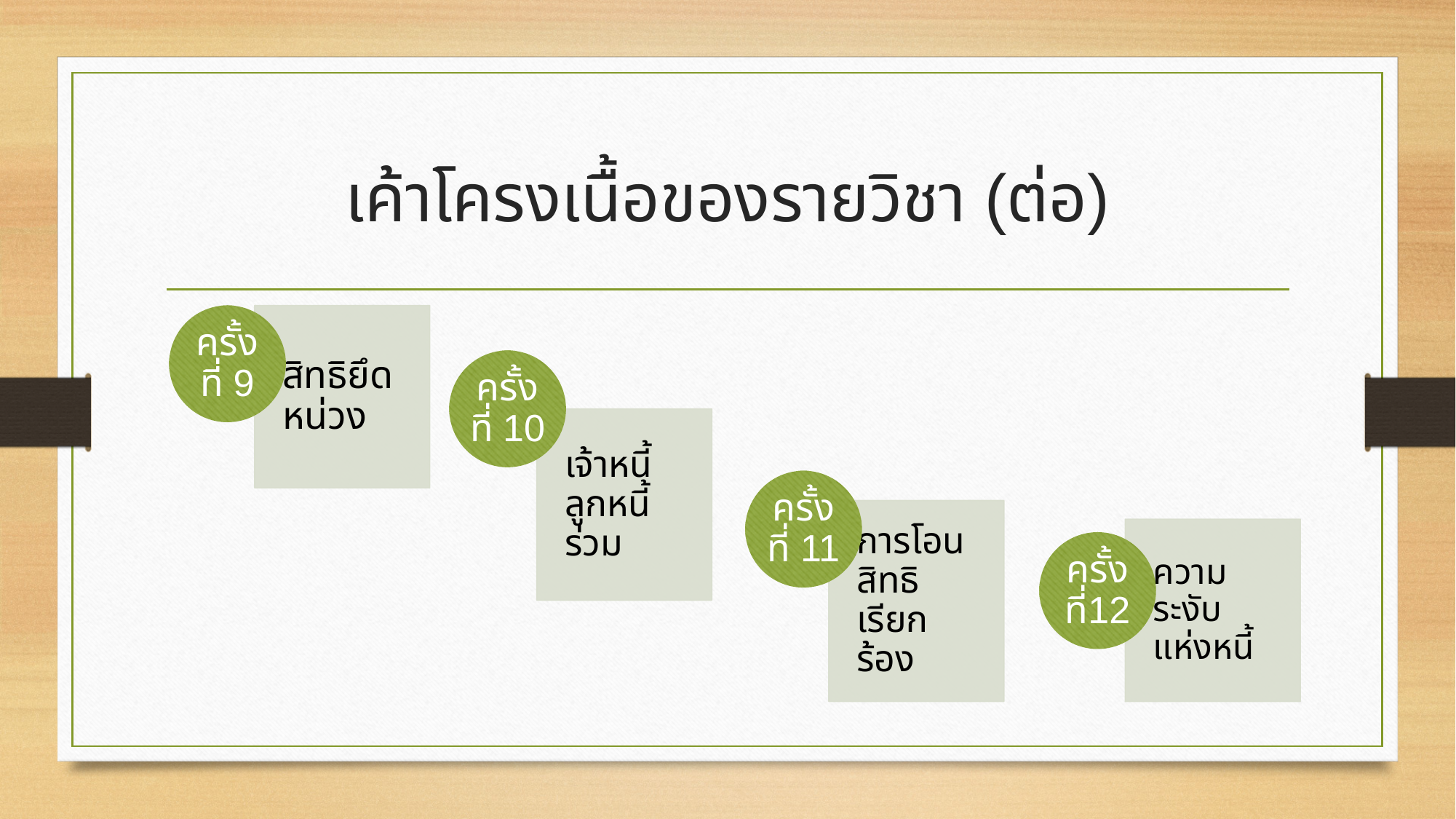

# เค้าโครงเนื้อของรายวิชา (ต่อ)
สิทธิยึดหน่วง
ครั้งที่ 9
เจ้าหนี้ลูกหนี้ร่วม
ครั้งที่ 10
การโอนสิทธิเรียกร้อง
ครั้งที่ 11
ความระงับแห่งหนี้
ครั้งที่12